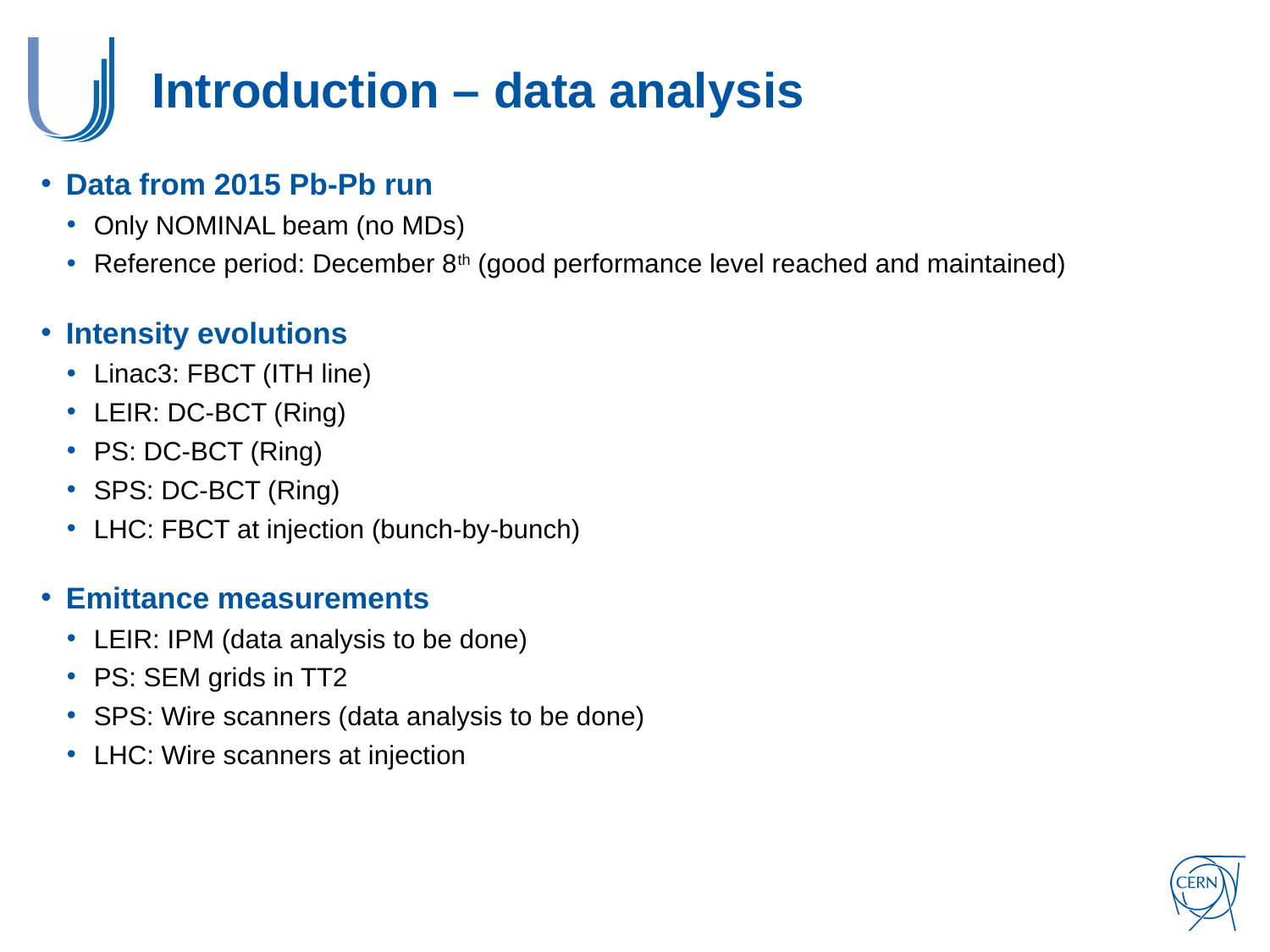

# Introduction – data analysis
Data from 2015 Pb-Pb run
Only NOMINAL beam (no MDs)
Reference period: December 8th (good performance level reached and maintained)
Intensity evolutions
Linac3: FBCT (ITH line)
LEIR: DC-BCT (Ring)
PS: DC-BCT (Ring)
SPS: DC-BCT (Ring)
LHC: FBCT at injection (bunch-by-bunch)
Emittance measurements
LEIR: IPM (data analysis to be done)
PS: SEM grids in TT2
SPS: Wire scanners (data analysis to be done)
LHC: Wire scanners at injection